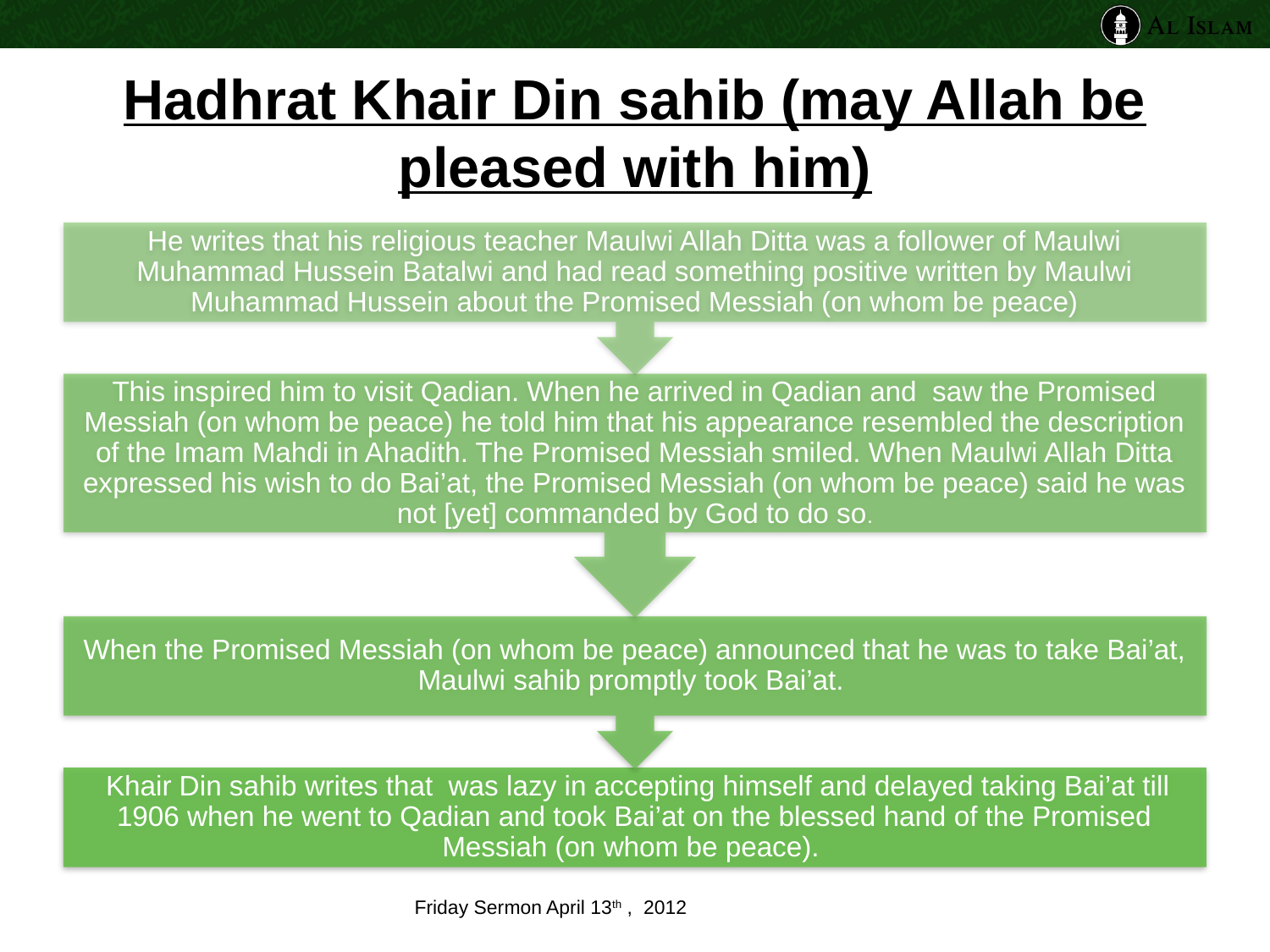

# Hadhrat Khair Din sahib (may Allah be pleased with him)
 Khair Din sahib writes that  was lazy in accepting himself and delayed taking Bai’at till 1906 when he went to Qadian and took Bai’at on the blessed hand of the Promised Messiah (on whom be peace).
When the Promised Messiah (on whom be peace) announced that he was to take Bai’at, Maulwi sahib promptly took Bai’at.
This inspired him to visit Qadian. When he arrived in Qadian and  saw the Promised Messiah (on whom be peace) he told him that his appearance resembled the description of the Imam Mahdi in Ahadith. The Promised Messiah smiled. When Maulwi Allah Ditta expressed his wish to do Bai’at, the Promised Messiah (on whom be peace) said he was not [yet] commanded by God to do so.
He writes that his religious teacher Maulwi Allah Ditta was a follower of Maulwi Muhammad Hussein Batalwi and had read something positive written by Maulwi Muhammad Hussein about the Promised Messiah (on whom be peace)
Friday Sermon April 13th ,  2012